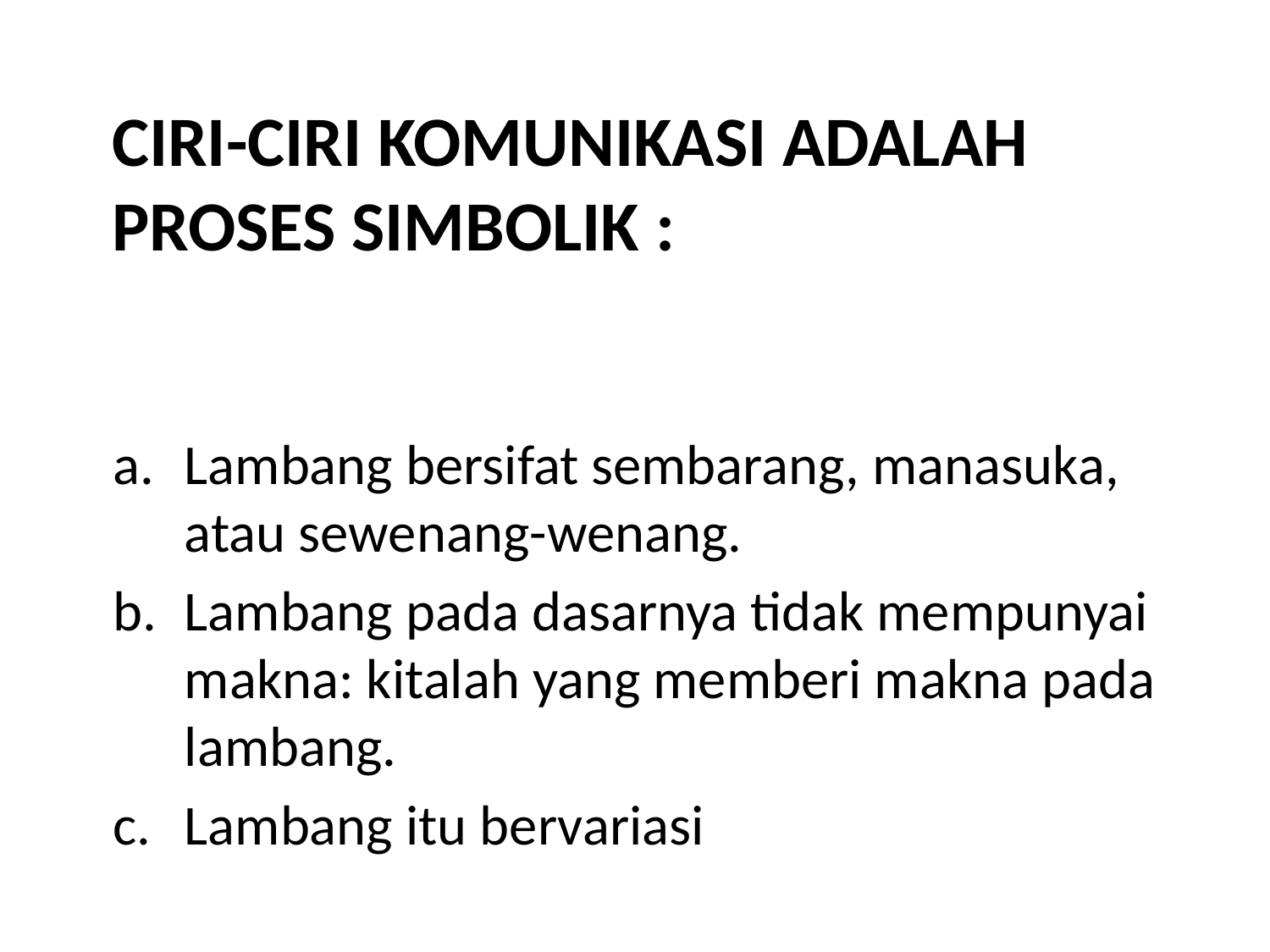

# Ciri-ciri komunikasi adalah proses simbolik :
Lambang bersifat sembarang, manasuka, atau sewenang-wenang.
Lambang pada dasarnya tidak mempunyai makna: kitalah yang memberi makna pada lambang.
Lambang itu bervariasi